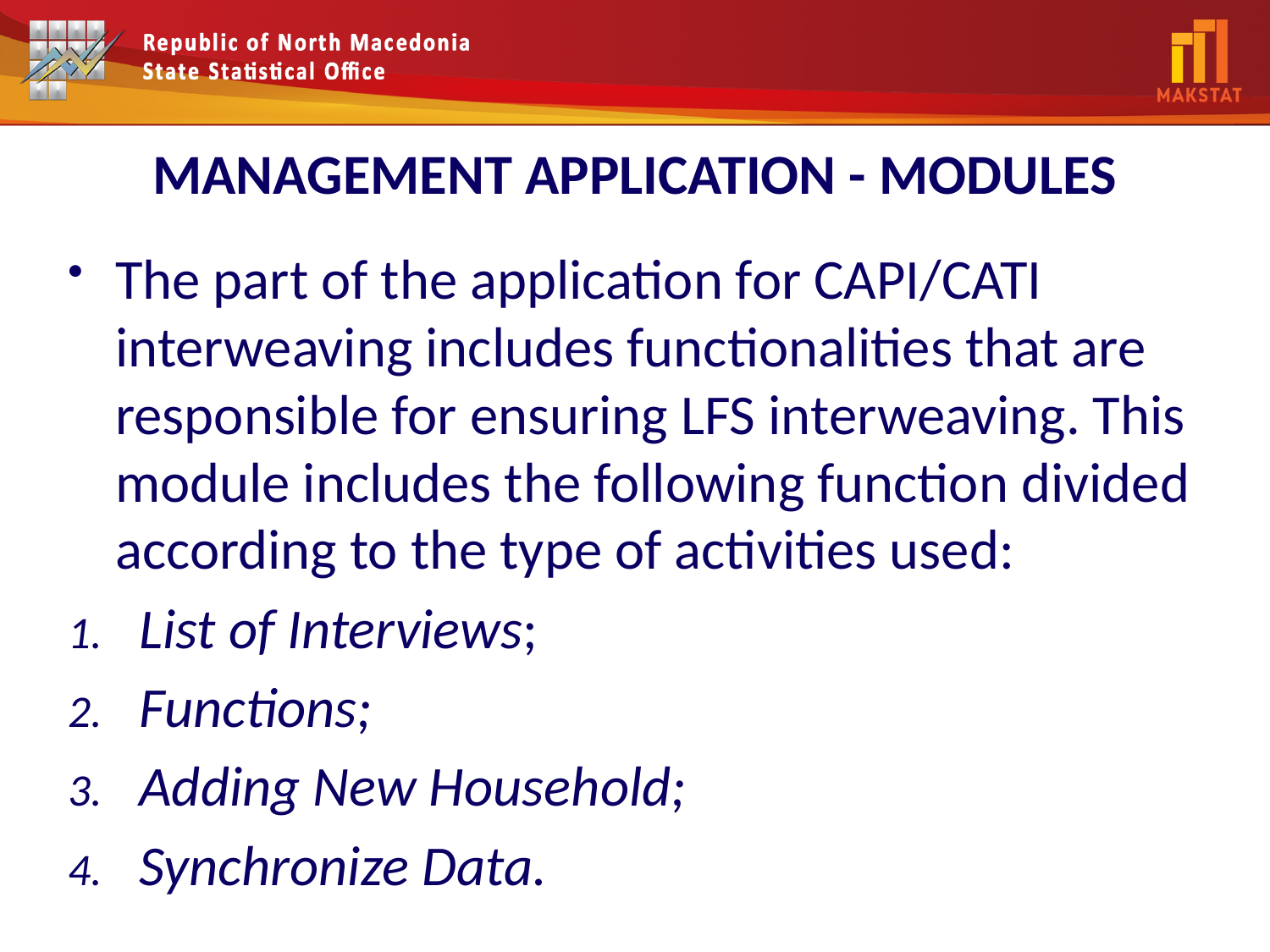

# MANAGEMENT APPLICATION - MODULES
The part of the application for CAPI/CATI interweaving includes functionalities that are responsible for ensuring LFS interweaving. This module includes the following function divided according to the type of activities used:
List of Interviews;
Functions;
Adding New Household;
Synchronize Data.